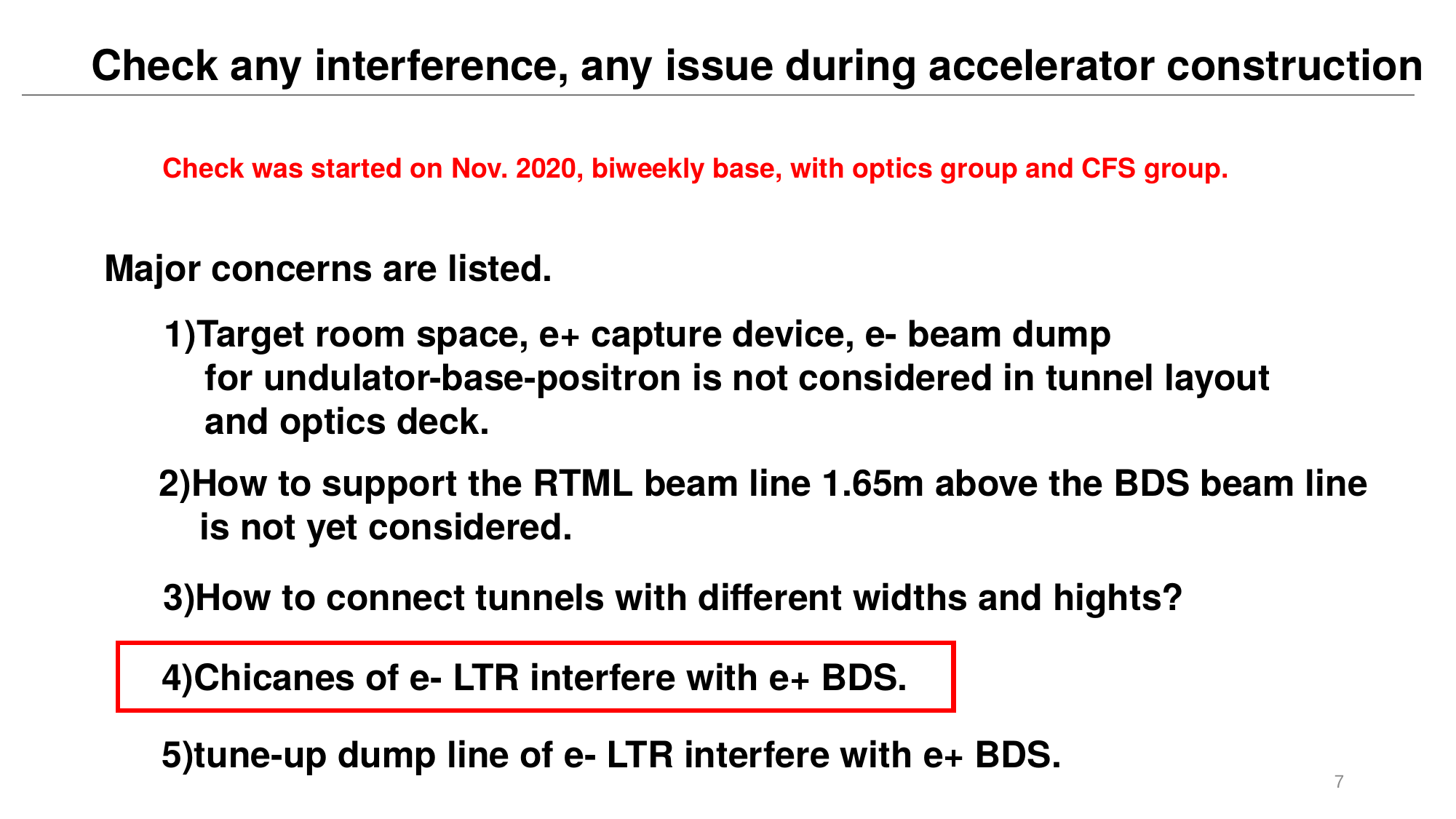

Check any interference, any issue during accelerator construction
Check was started on Nov. 2020, biweekly base, with optics group and CFS group.
Major concerns are listed.
1)Target room space, e+ capture device, e- beam dump
    for undulator-base-positron is not considered in tunnel layout
    and optics deck.
2)How to support the RTML beam line 1.65m above the BDS beam line
    is not yet considered.
3)How to connect tunnels with different widths and hights?

4)Chicanes of e- LTR interfere with e+ BDS.
5)tune-up dump line of e- LTR interfere with e+ BDS.
7